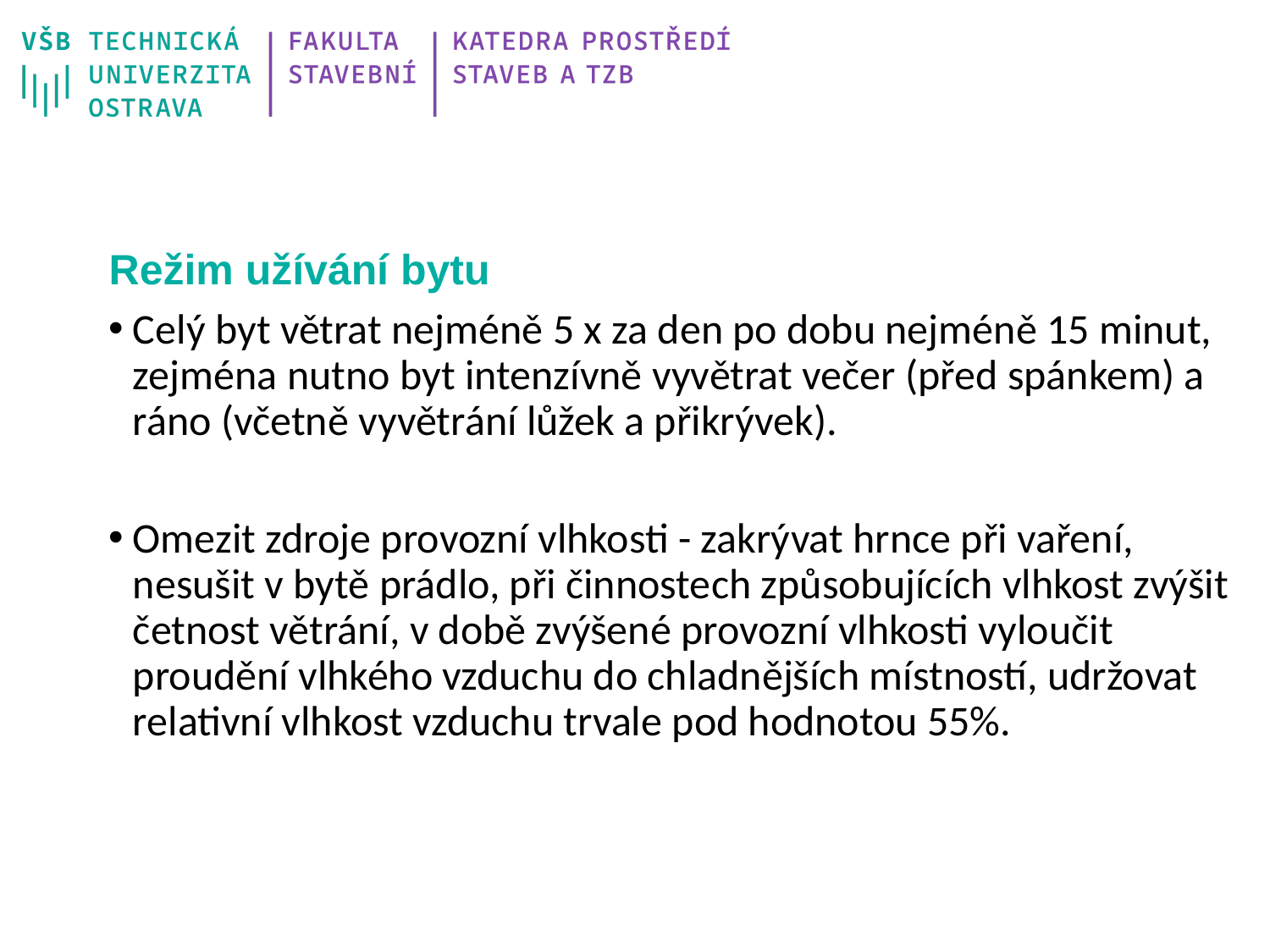

Režim užívání bytu
Celý byt větrat nejméně 5 x za den po dobu nejméně 15 minut, zejména nutno byt intenzívně vyvětrat večer (před spánkem) a ráno (včetně vyvětrání lůžek a přikrývek).

Omezit zdroje provozní vlhkosti - zakrývat hrnce při vaření, nesušit v bytě prádlo, při činnostech způsobujících vlhkost zvýšit četnost větrání, v době zvýšené provozní vlhkosti vyloučit proudění vlhkého vzduchu do chladnějších místností, udržovat relativní vlhkost vzduchu trvale pod hodnotou 55%.